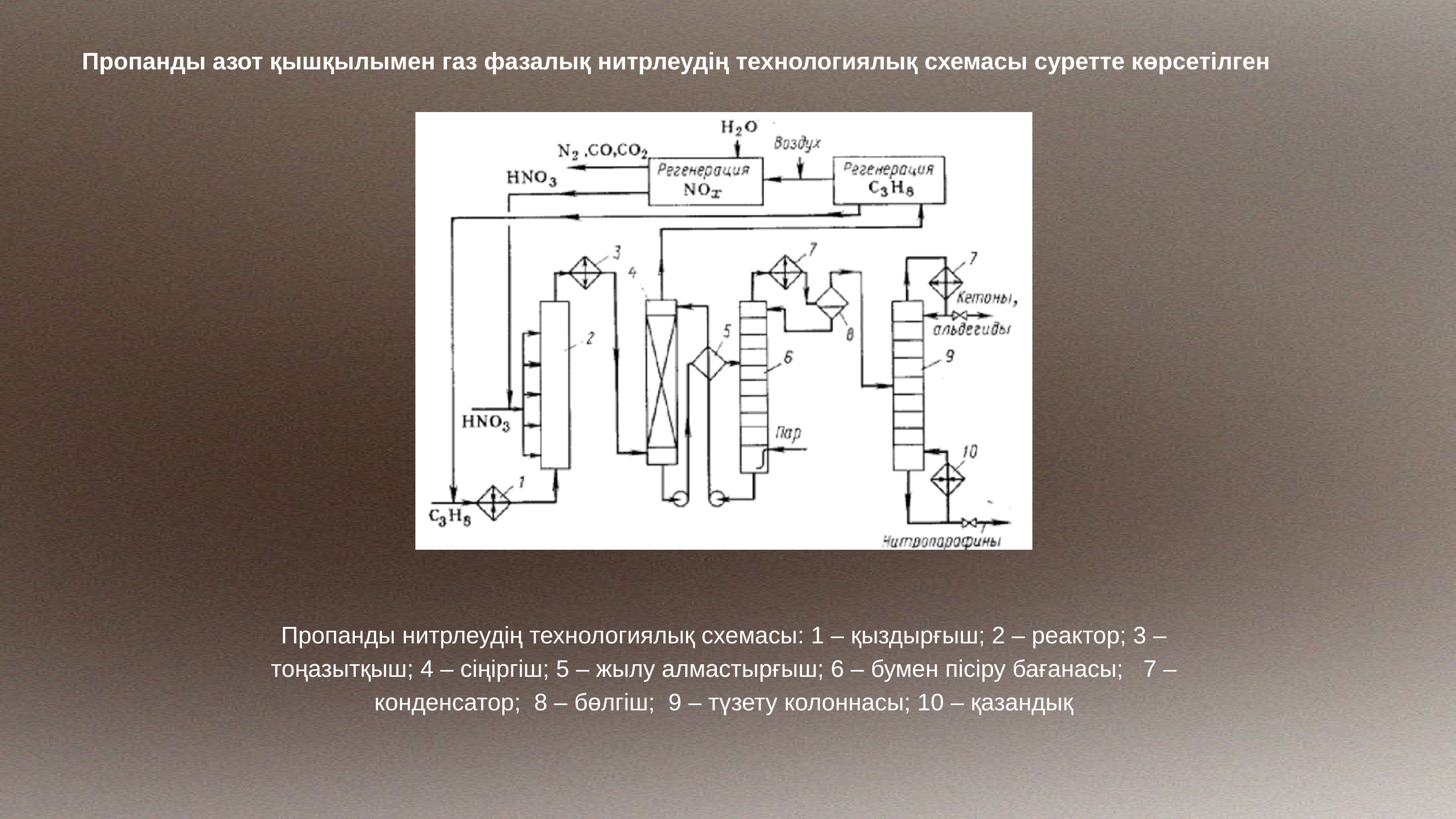

Пропанды азот қышқылымен газ фазалық нитрлеудің технологиялық схемасы суретте көрсетілген

Пропанды нитрлеудің технологиялық схемасы: 1 – қыздырғыш; 2 – реактор; 3 – тоңазытқыш; 4 – сіңіргіш; 5 – жылу алмастырғыш; 6 – бумен пісіру бағанасы;   7 – конденсатор;  8 – бөлгіш;  9 – түзету колоннасы; 10 – қазандық